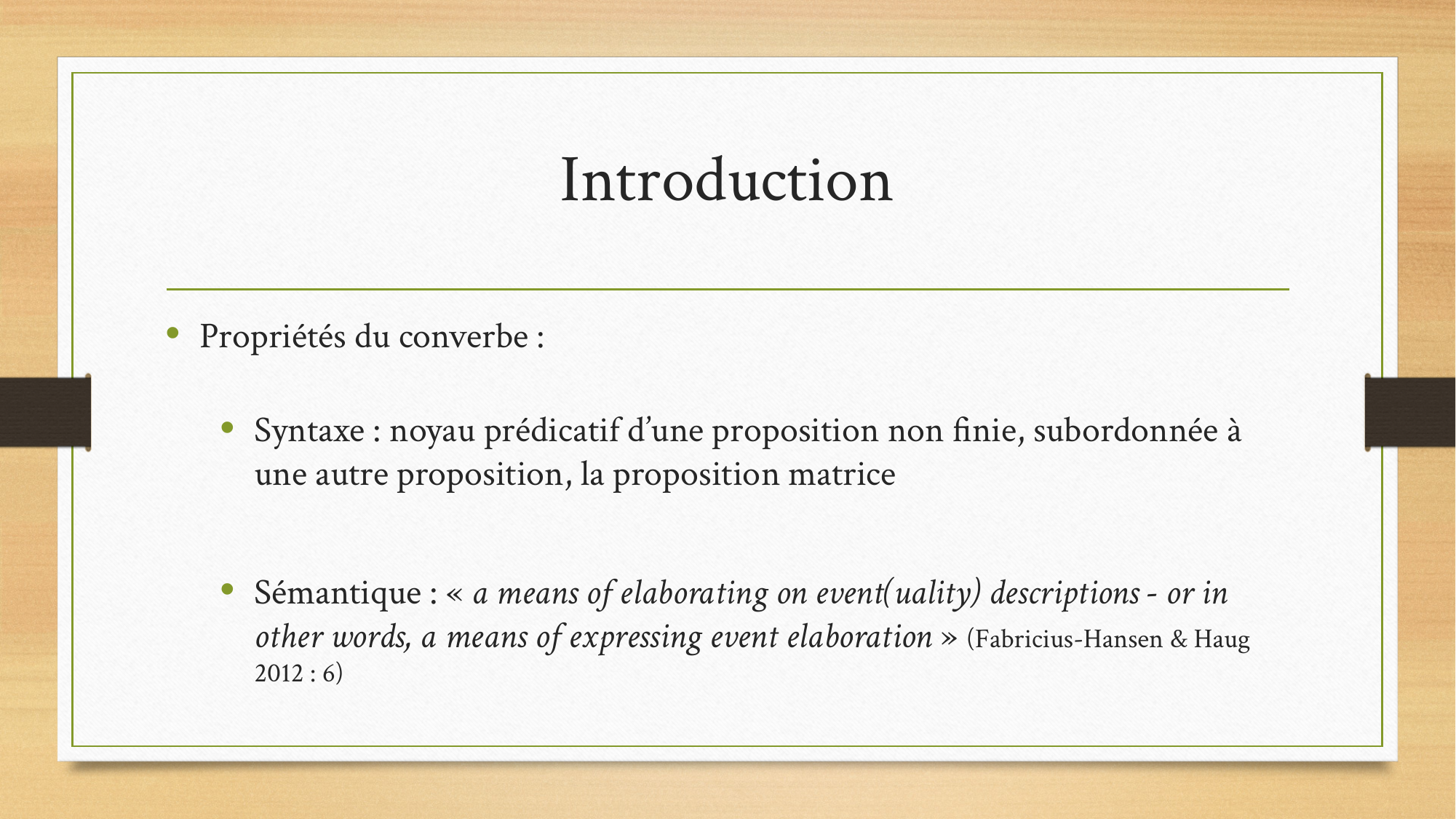

# Introduction
Propriétés du converbe :

Syntaxe : noyau prédicatif d’une proposition non finie, subordonnée à une autre proposition, la proposition matrice

Sémantique : « a means of elaborating on event(uality) descriptions - or in other words, a means of expressing event elaboration » (Fabricius-Hansen & Haug 2012 : 6)